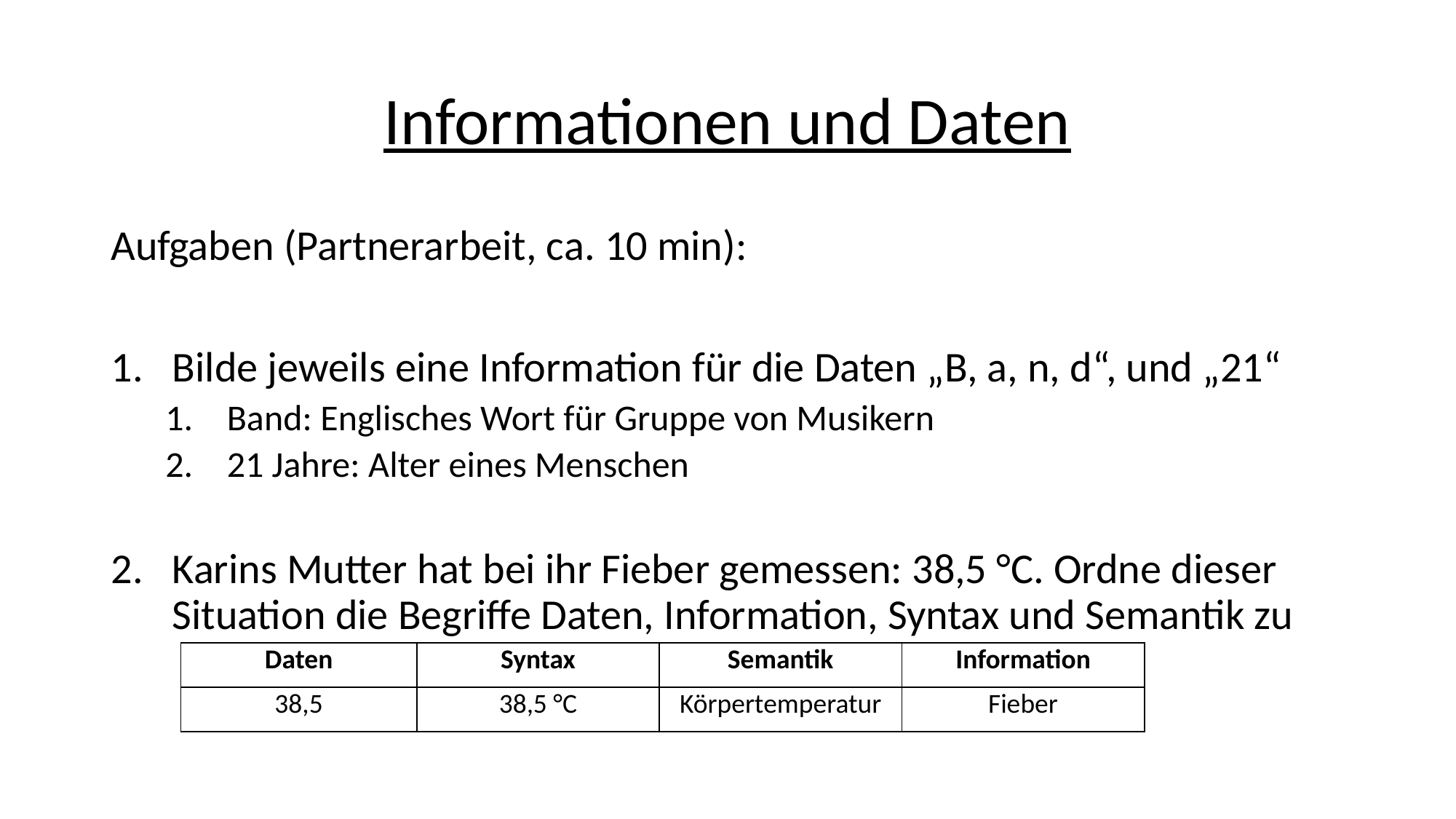

# Informationen und Daten
Aufgaben (Partnerarbeit, ca. 10 min):

Bilde jeweils eine Information für die Daten „B, a, n, d“, und „21“
Band: Englisches Wort für Gruppe von Musikern
21 Jahre: Alter eines Menschen

Karins Mutter hat bei ihr Fieber gemessen: 38,5 °C. Ordne dieser Situation die Begriffe Daten, Information, Syntax und Semantik zu

| Daten | Syntax | Semantik | Information |
| --- | --- | --- | --- |
| 38,5 | 38,5 °C | Körpertemperatur | Fieber |